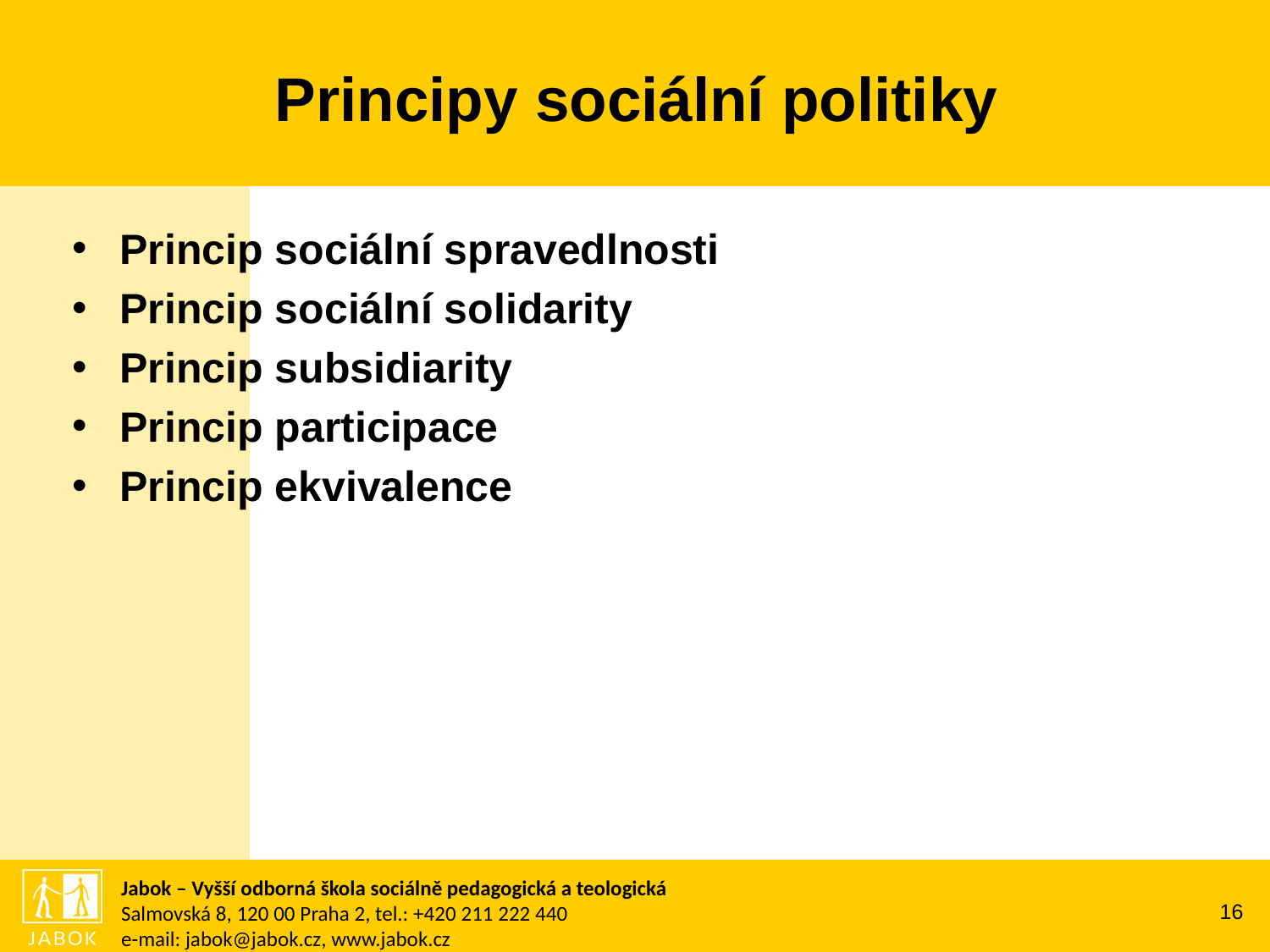

# Principy sociální politiky
Princip sociální spravedlnosti
Princip sociální solidarity
Princip subsidiarity
Princip participace
Princip ekvivalence